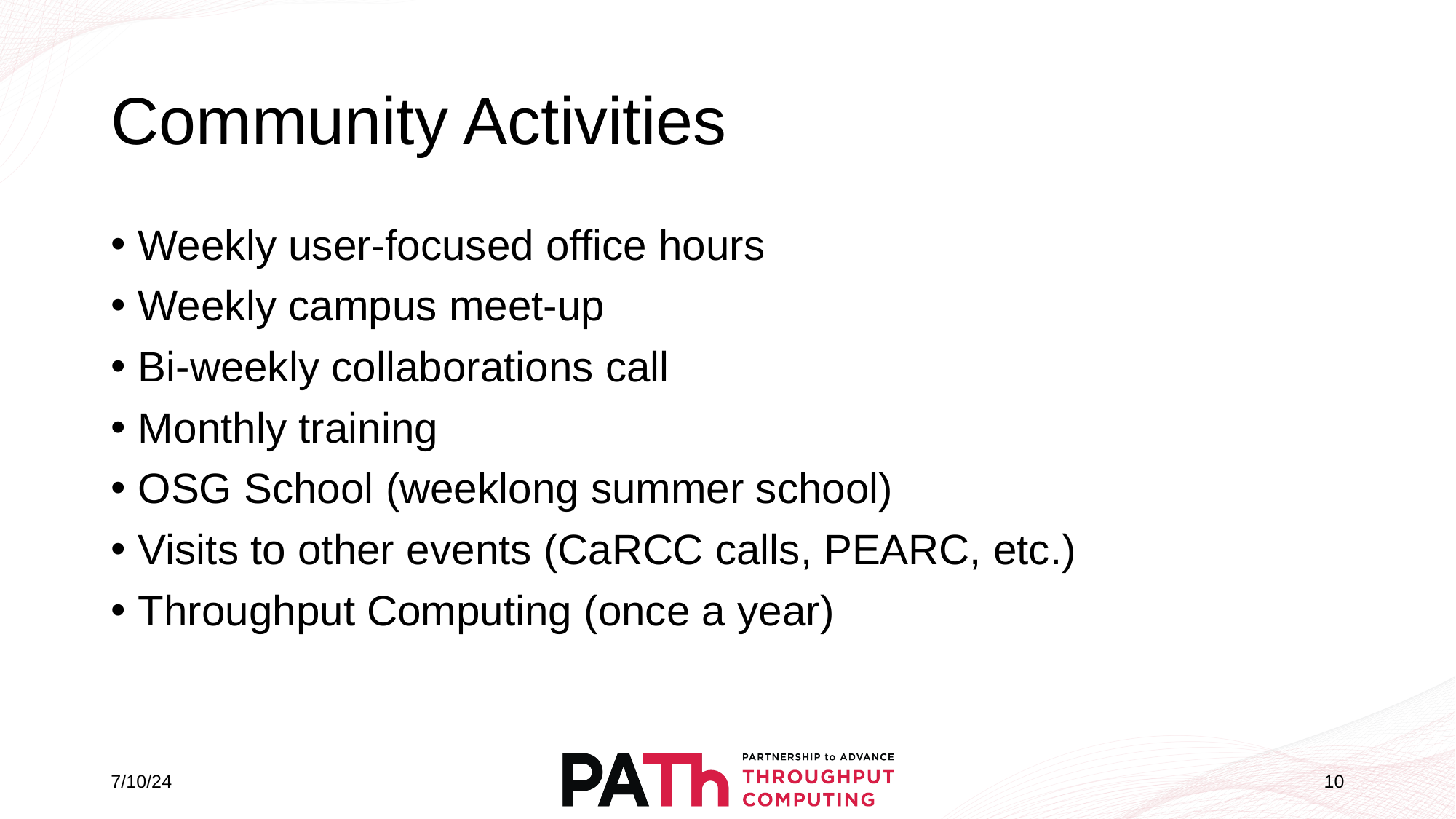

# Community Activities
Weekly user-focused office hours
Weekly campus meet-up
Bi-weekly collaborations call
Monthly training
OSG School (weeklong summer school)
Visits to other events (CaRCC calls, PEARC, etc.)
Throughput Computing (once a year)
7/10/24
10